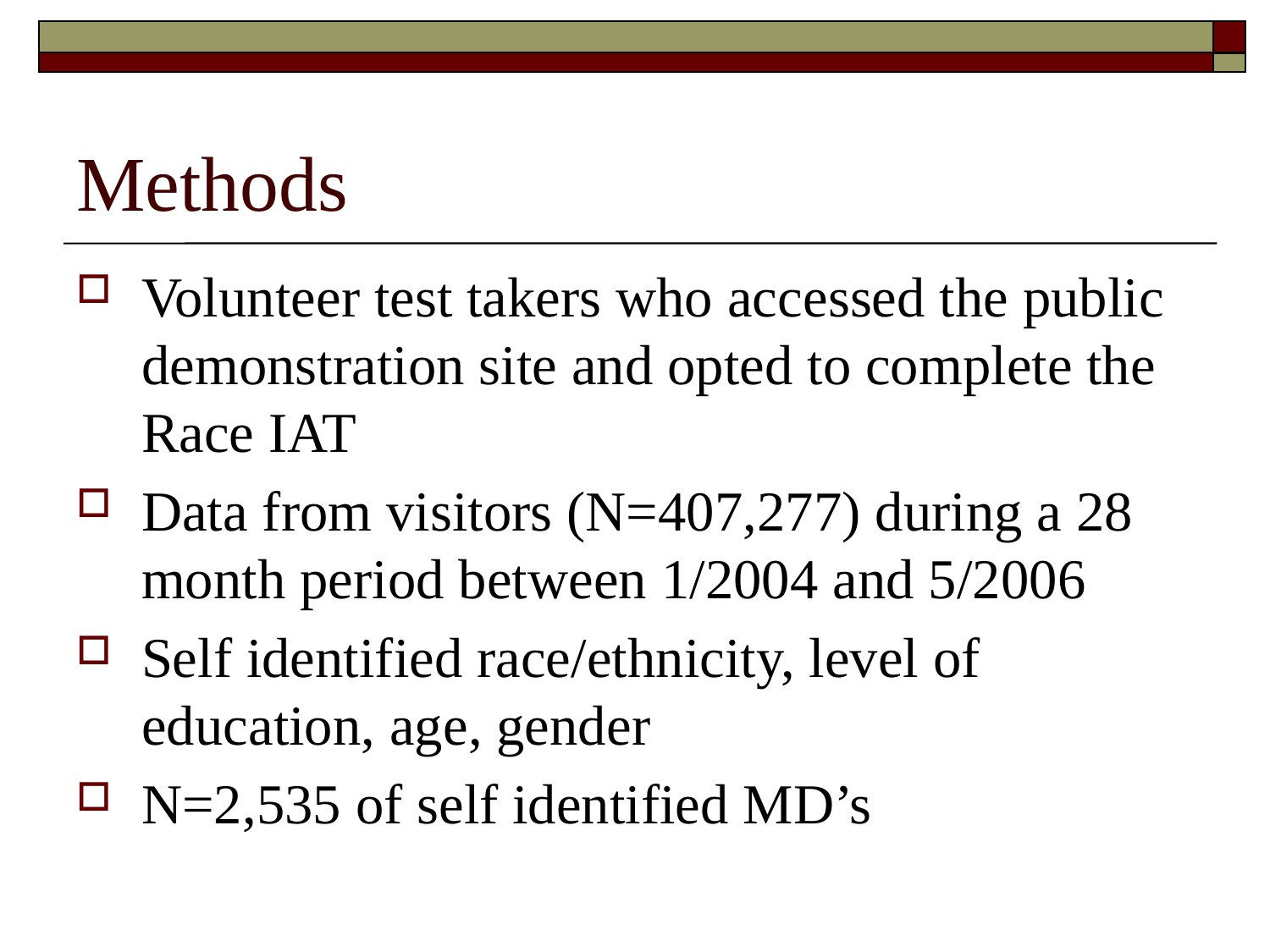

# Methods
Volunteer test takers who accessed the public demonstration site and opted to complete the Race IAT
Data from visitors (N=407,277) during a 28 month period between 1/2004 and 5/2006
Self identified race/ethnicity, level of education, age, gender
N=2,535 of self identified MD’s